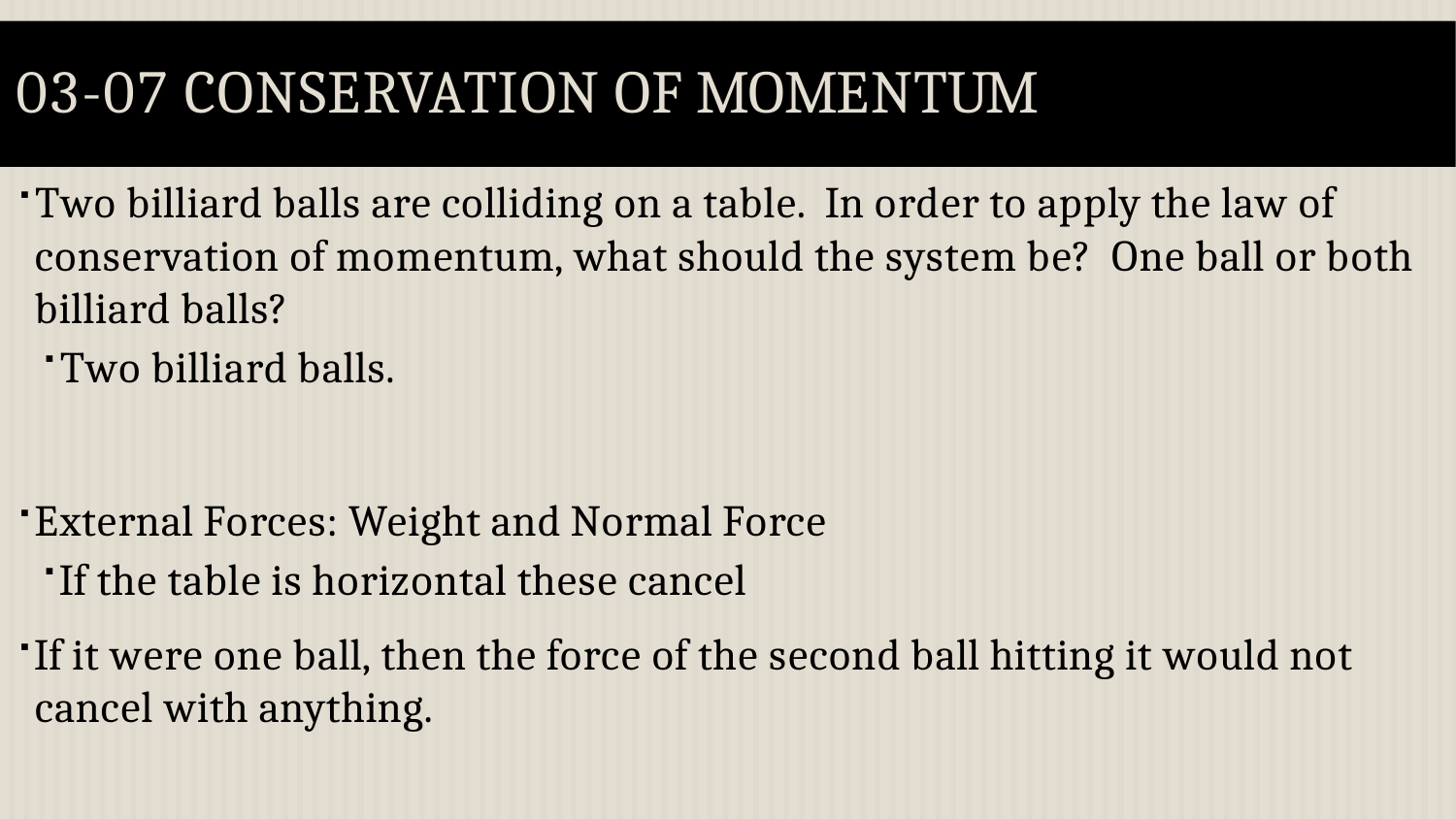

# 03-07 Conservation of Momentum
Two billiard balls are colliding on a table.  In order to apply the law of conservation of momentum, what should the system be?  One ball or both billiard balls?
Two billiard balls.

External Forces: Weight and Normal Force
If the table is horizontal these cancel
If it were one ball, then the force of the second ball hitting it would not cancel with anything.